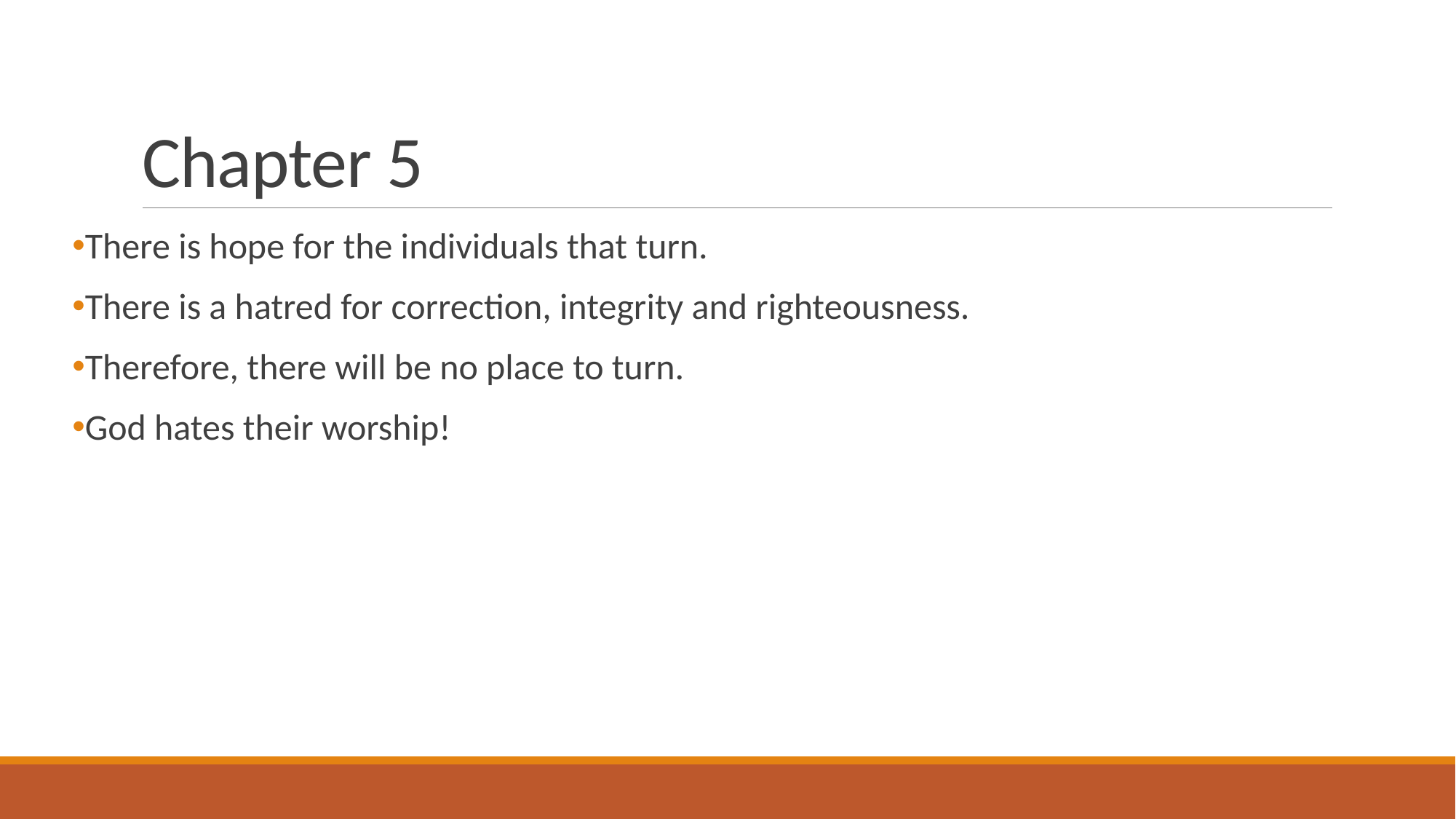

# Chapter 5
There is hope for the individuals that turn.
There is a hatred for correction, integrity and righteousness.
Therefore, there will be no place to turn.
God hates their worship!